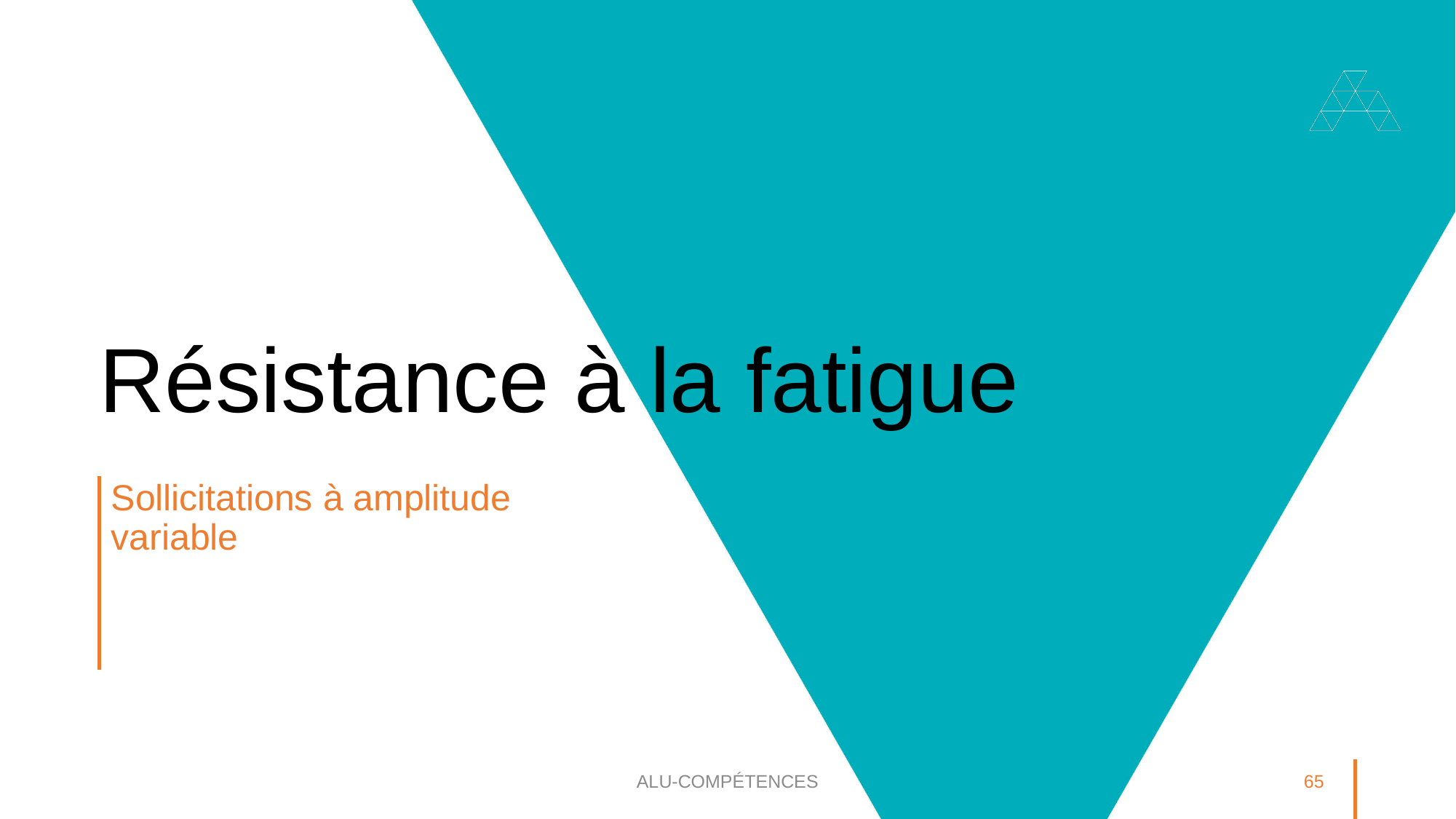

# Résistance à la fatigue
Sollicitations à amplitude variable
ALU-COMPÉTENCES
65